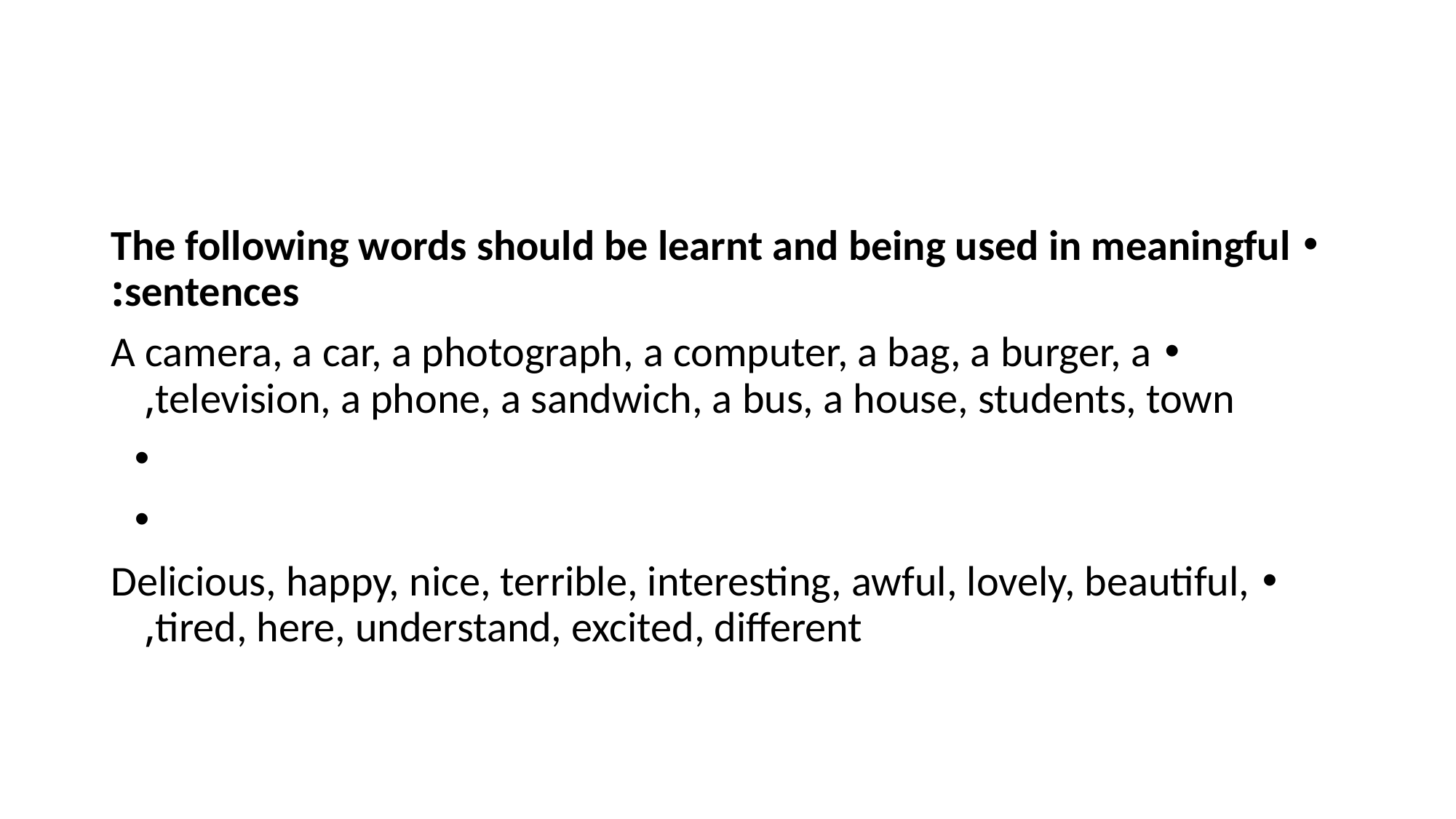

#
The following words should be learnt and being used in meaningful sentences:
A camera, a car, a photograph, a computer, a bag, a burger, a television, a phone, a sandwich, a bus, a house, students, town,

Delicious, happy, nice, terrible, interesting, awful, lovely, beautiful, tired, here, understand, excited, different,